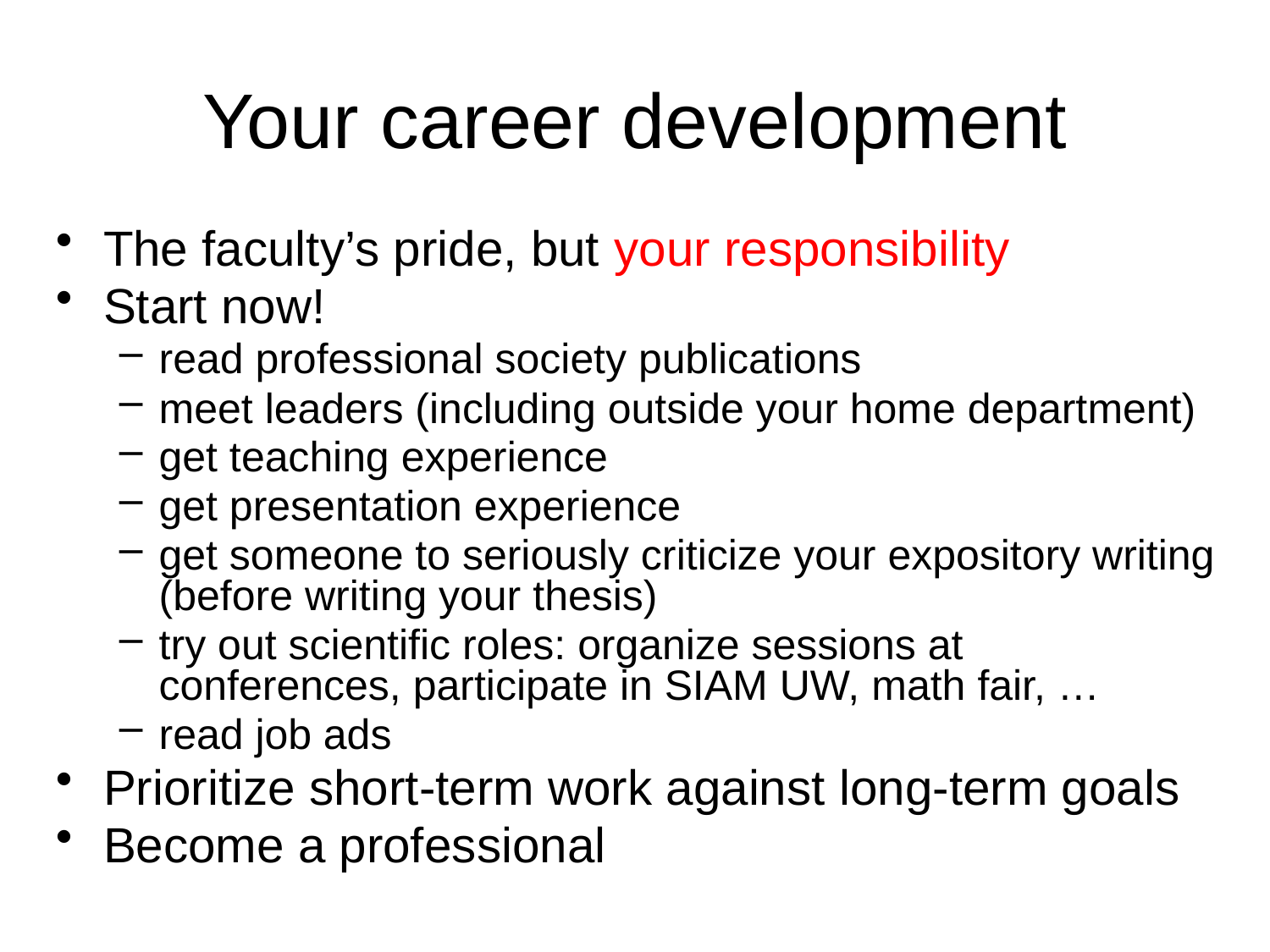

# Your career development
The faculty’s pride, but your responsibility
Start now!
read professional society publications
meet leaders (including outside your home department)
get teaching experience
get presentation experience
get someone to seriously criticize your expository writing (before writing your thesis)
try out scientific roles: organize sessions at conferences, participate in SIAM UW, math fair, …
read job ads
Prioritize short-term work against long-term goals
Become a professional